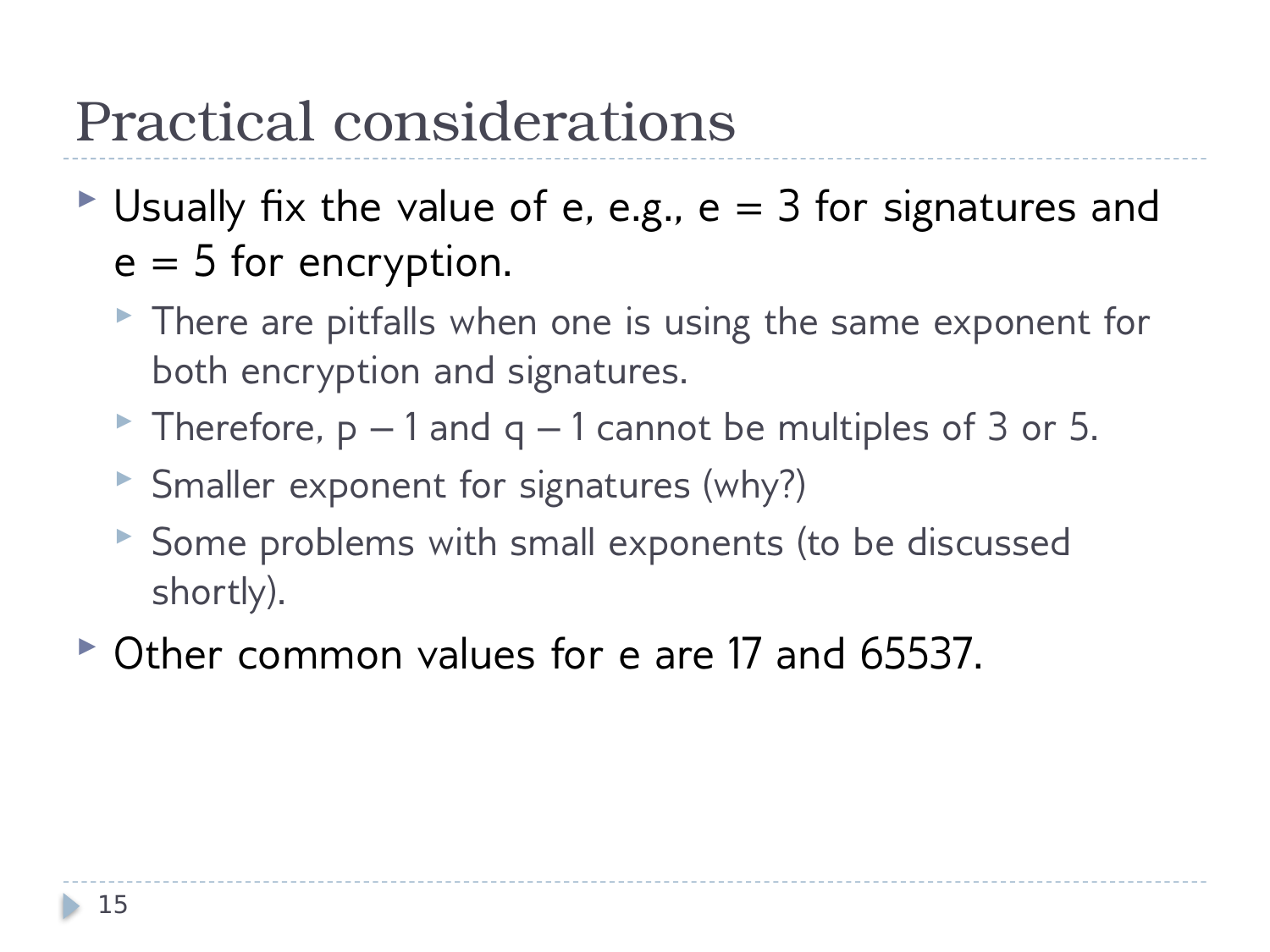

# Practical considerations
Usually fix the value of e, e.g., e = 3 for signatures and e = 5 for encryption.
There are pitfalls when one is using the same exponent for both encryption and signatures.
Therefore, p – 1 and q – 1 cannot be multiples of 3 or 5.
Smaller exponent for signatures (why?)
Some problems with small exponents (to be discussed shortly).
Other common values for e are 17 and 65537.
15